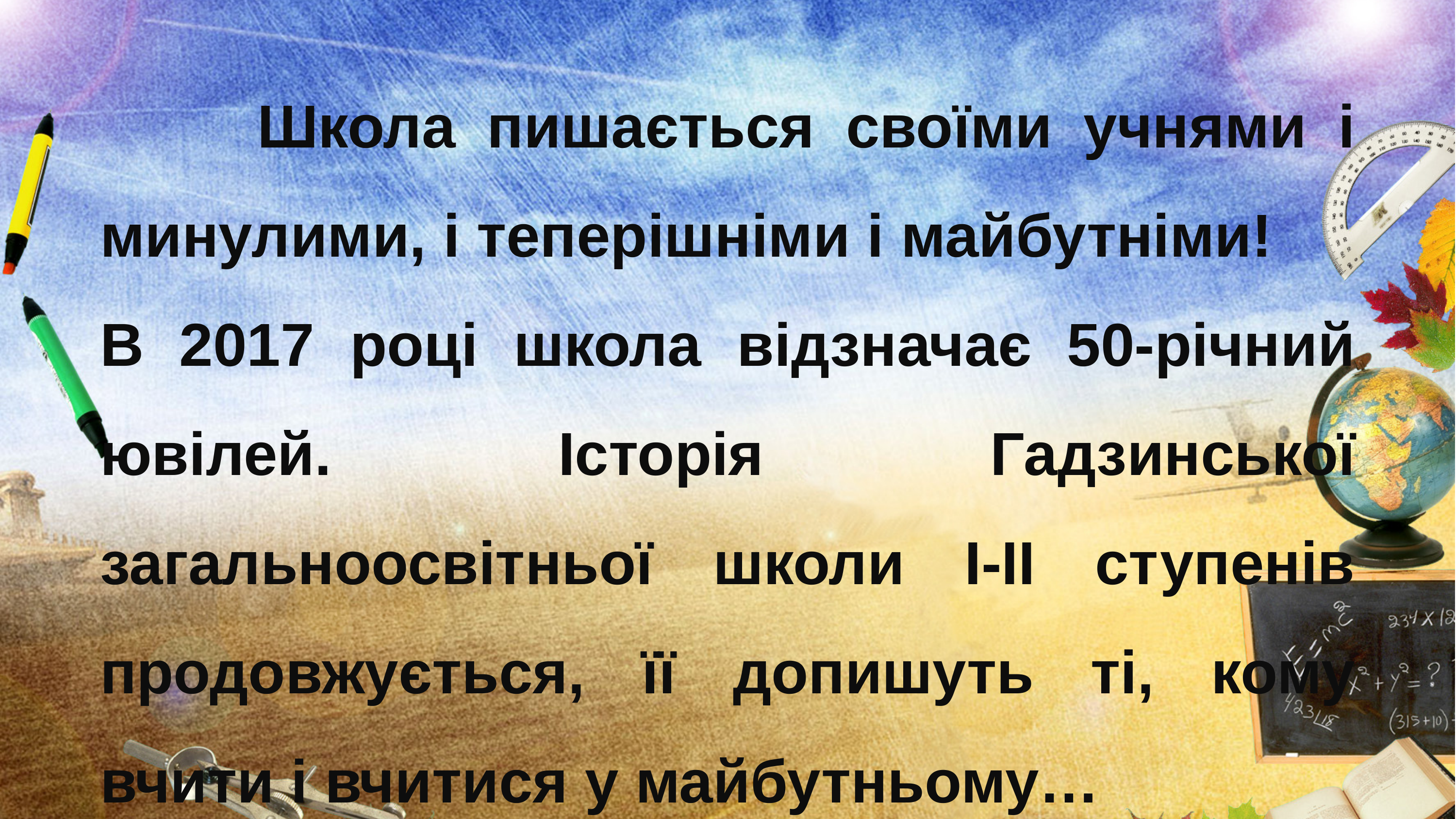

Школа пишається своїми учнями і минулими, і теперішніми і майбутніми!
В 2017 році школа відзначає 50-річний ювілей. Історія Гадзинської загальноосвітньої школи І-ІІ ступенів продовжується, її допишуть ті, кому вчити і вчитися у майбутньому…